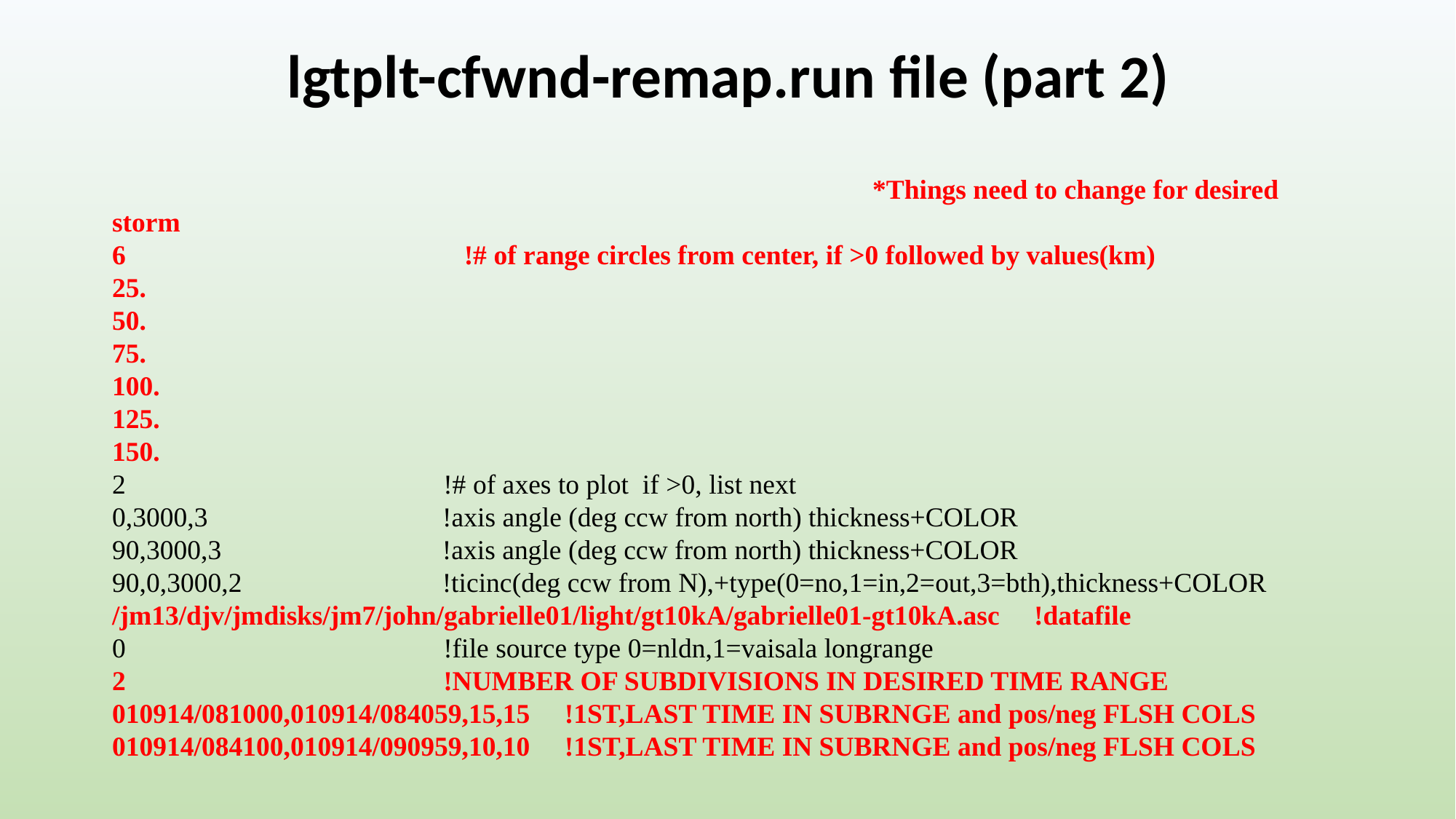

lgtplt-cfwnd-remap.run file (part 2)
                                                                                                              *Things need to change for desired storm
6                                                 !# of range circles from center, if >0 followed by values(km)
25.
50.
75.
100.
125.
150.
2                                              !# of axes to plot  if >0, list next
0,3000,3                                  !axis angle (deg ccw from north) thickness+COLOR
90,3000,3                                !axis angle (deg ccw from north) thickness+COLOR
90,0,3000,2                             !ticinc(deg ccw from N),+type(0=no,1=in,2=out,3=bth),thickness+COLOR
/jm13/djv/jmdisks/jm7/john/gabrielle01/light/gt10kA/gabrielle01-gt10kA.asc     !datafile
0                                              !file source type 0=nldn,1=vaisala longrange
2                                              !NUMBER OF SUBDIVISIONS IN DESIRED TIME RANGE
010914/081000,010914/084059,15,15     !1ST,LAST TIME IN SUBRNGE and pos/neg FLSH COLS
010914/084100,010914/090959,10,10     !1ST,LAST TIME IN SUBRNGE and pos/neg FLSH COLS